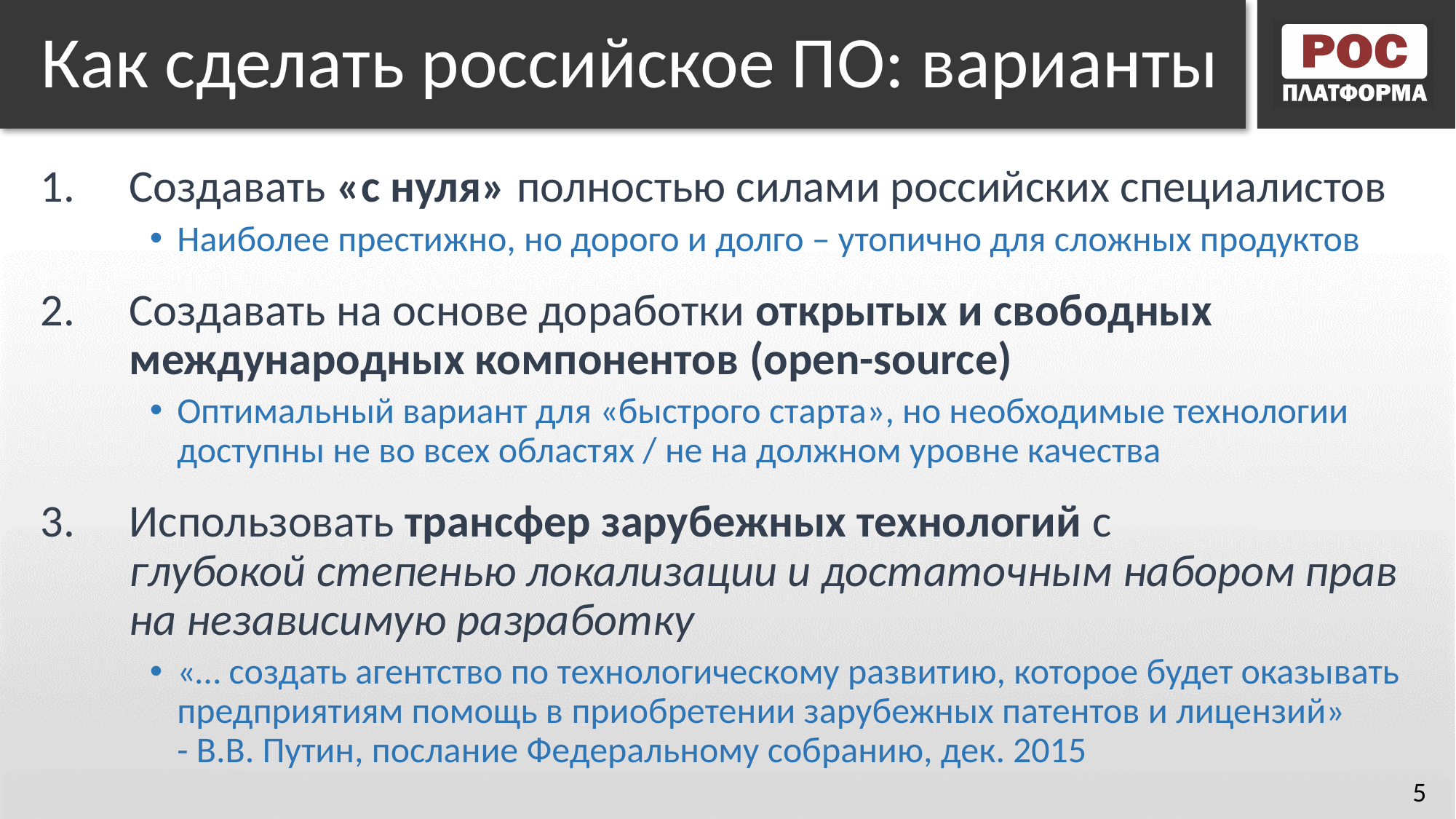

# Как сделать российское ПО: варианты
Создавать «с нуля» полностью силами российских специалистов
Наиболее престижно, но дорого и долго – утопично для сложных продуктов
Создавать на основе доработки открытых и свободных международных компонентов (open-source)
Оптимальный вариант для «быстрого старта», но необходимые технологии доступны не во всех областях / не на должном уровне качества
Использовать трансфер зарубежных технологий с
глубокой степенью локализации и достаточным набором прав на независимую разработку
«… создать агентство по технологическому развитию, которое будет оказывать предприятиям помощь в приобретении зарубежных патентов и лицензий»
- В.В. Путин, послание Федеральному собранию, дек. 2015